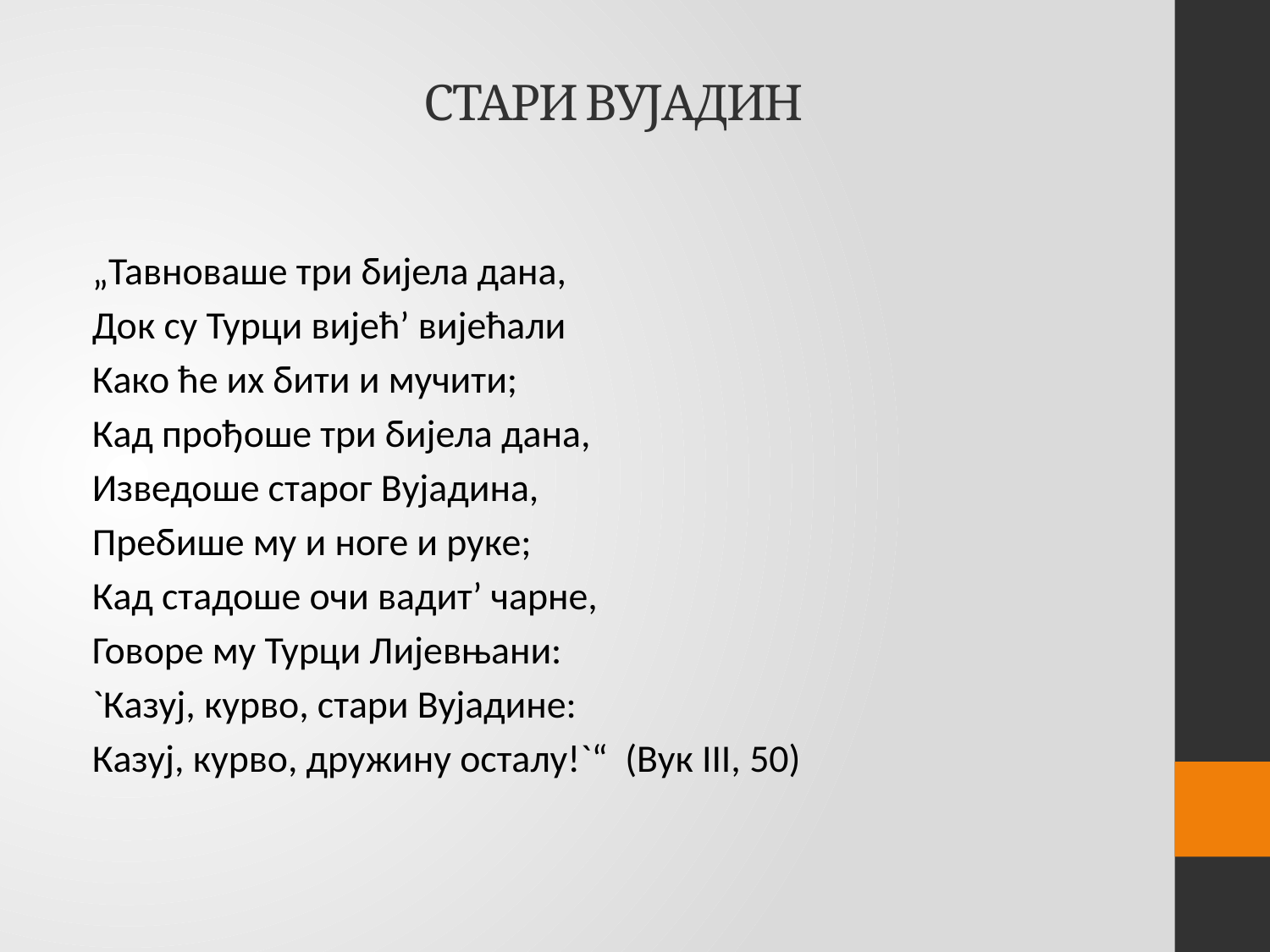

# СТАРИ ВУЈАДИН
„Тавноваше три бијела дана,
Док су Турци вијећ’ вијећали
Како ће их бити и мучити;
Кад прођоше три бијела дана,
Изведоше старог Вујадина,
Пребише му и ноге и руке;
Кад стадоше очи вадит’ чарне,
Говоре му Турци Лијевњани:
`Казуј, курво, стари Вујадине:
Казуј, курво, дружину осталу!`“  (Вук III, 50)